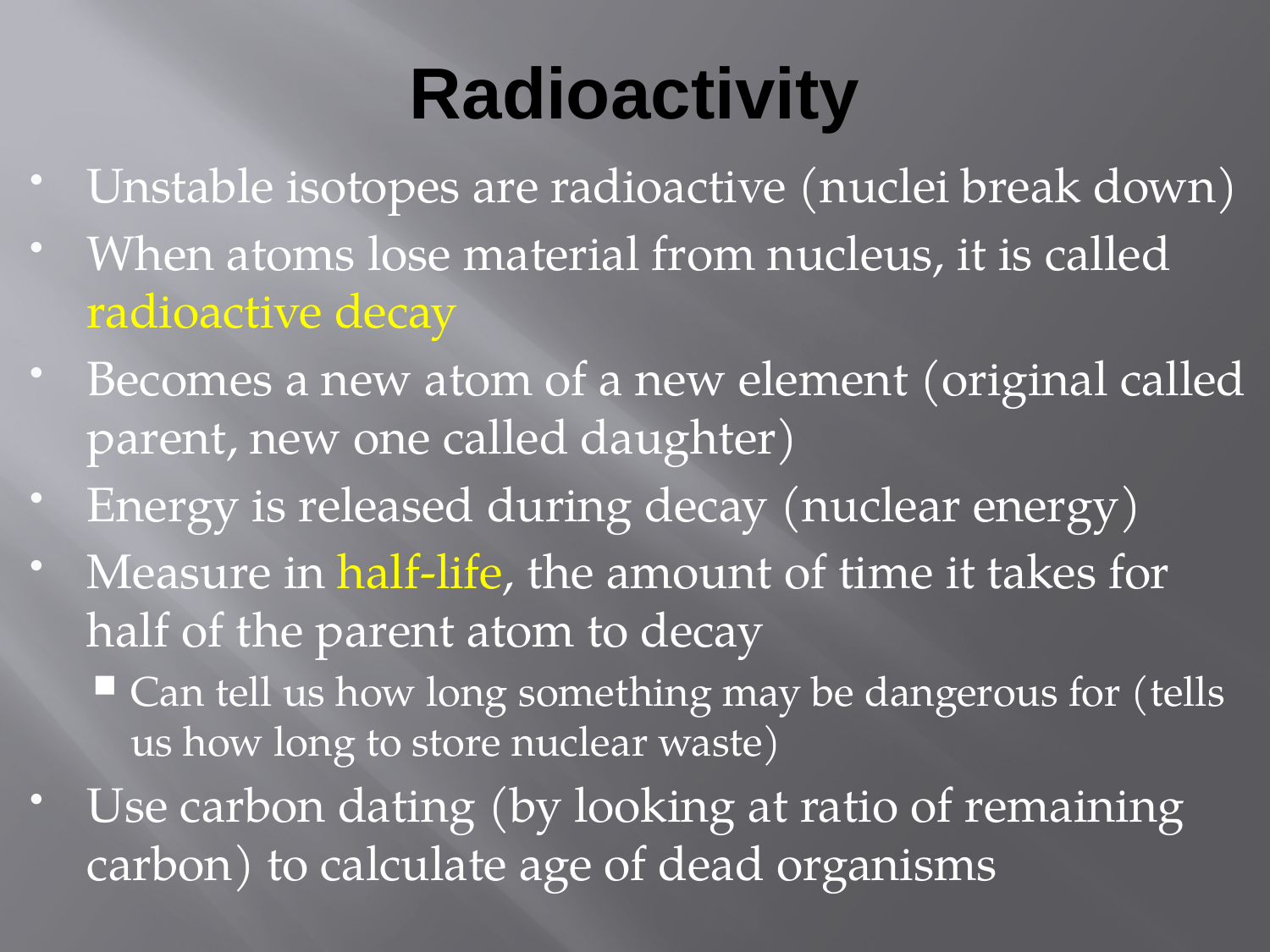

# Radioactivity
Unstable isotopes are radioactive (nuclei break down)
When atoms lose material from nucleus, it is called radioactive decay
Becomes a new atom of a new element (original called parent, new one called daughter)
Energy is released during decay (nuclear energy)
Measure in half-life, the amount of time it takes for half of the parent atom to decay
Can tell us how long something may be dangerous for (tells us how long to store nuclear waste)
Use carbon dating (by looking at ratio of remaining carbon) to calculate age of dead organisms